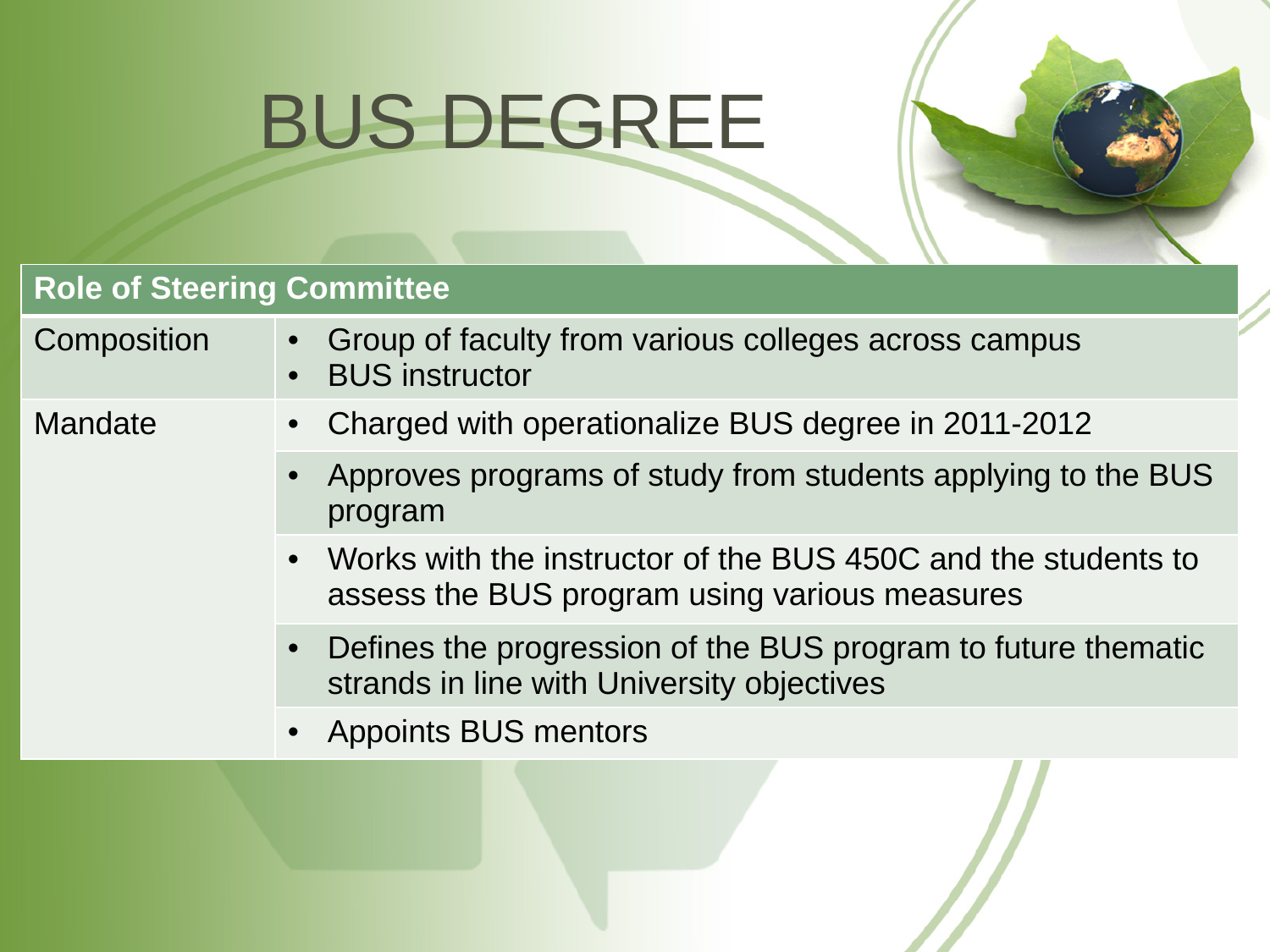

# BUS DEGREE
| Role of Steering Committee |  |
| --- | --- |
| Composition | Group of faculty from various colleges across campus BUS instructor |
| Mandate | Charged with operationalize BUS degree in 2011-2012 |
|  | Approves programs of study from students applying to the BUS program |
|  | Works with the instructor of the BUS 450C and the students to assess the BUS program using various measures |
|  | Defines the progression of the BUS program to future thematic strands in line with University objectives |
|  | Appoints BUS mentors |